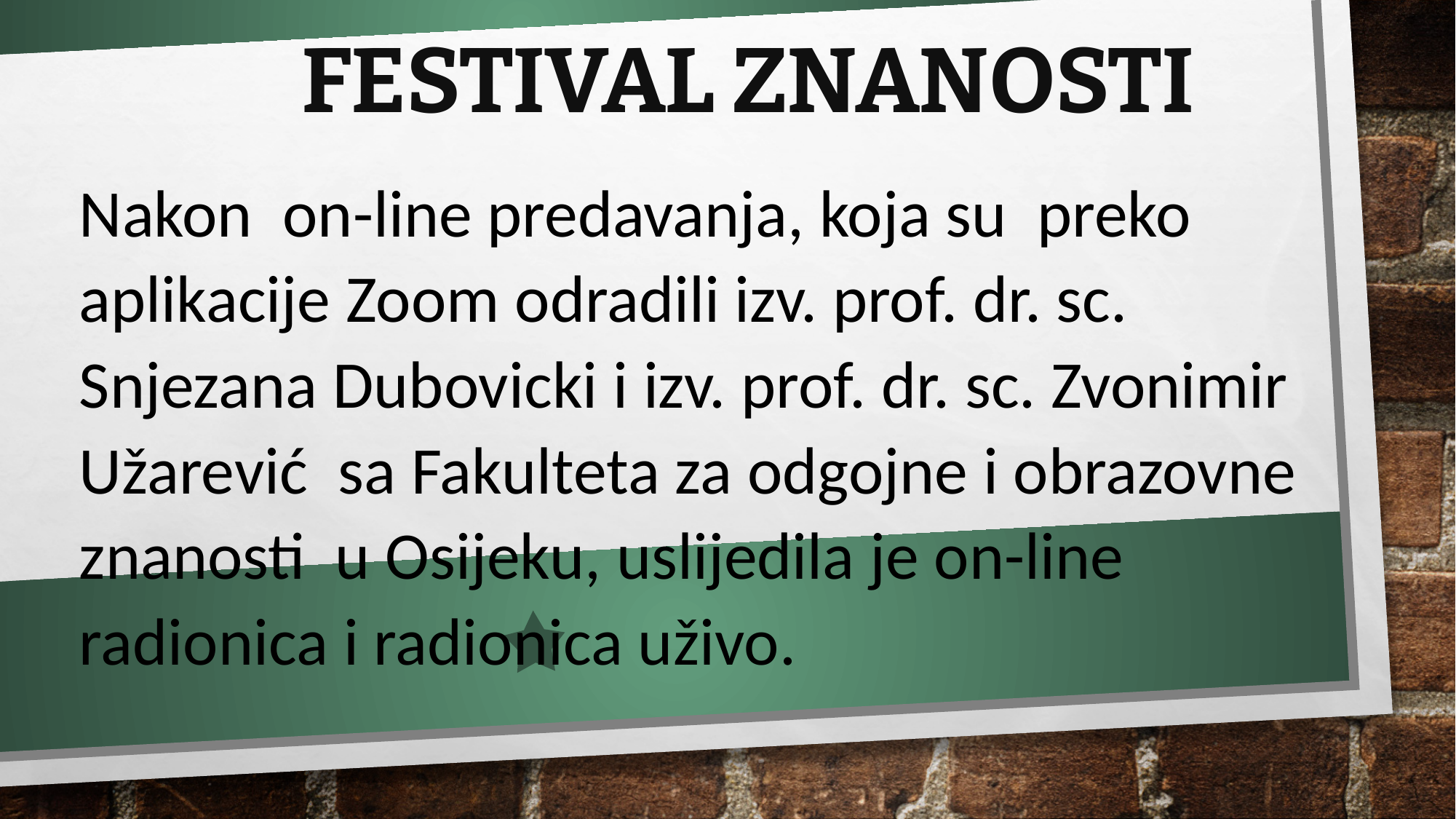

FESTIVAL ZNANOSTI
Nakon  on-line predavanja, koja su  preko aplikacije Zoom odradili izv. prof. dr. sc. Snjezana Dubovicki i izv. prof. dr. sc. Zvonimir Užarević  sa Fakulteta za odgojne i obrazovne znanosti  u Osijeku, uslijedila je on-line radionica i radionica uživo.